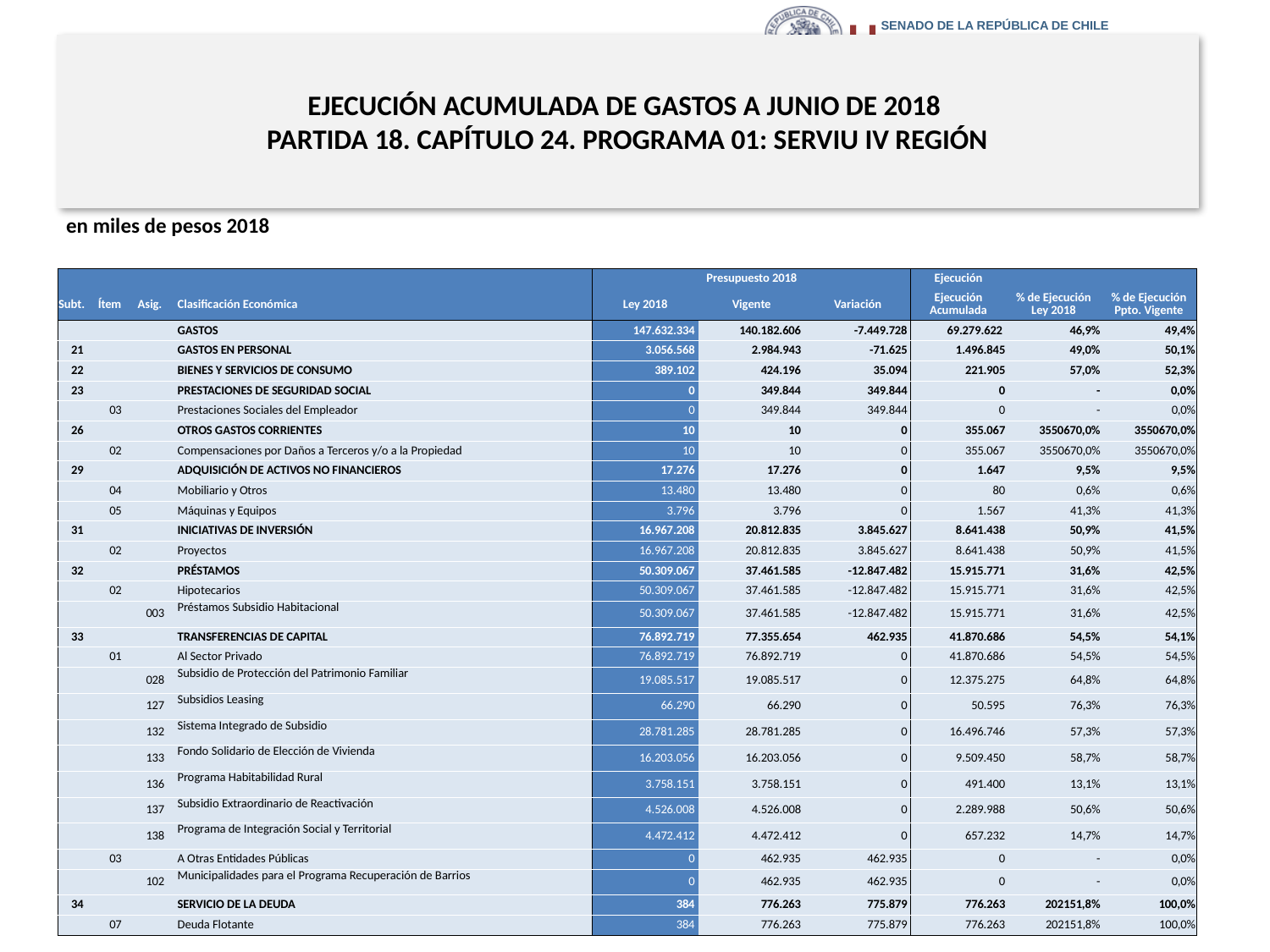

# EJECUCIÓN ACUMULADA DE GASTOS A JUNIO DE 2018 PARTIDA 18. CAPÍTULO 24. PROGRAMA 01: SERVIU IV REGIÓN
en miles de pesos 2018
|  |  |  |  | Presupuesto 2018 |  |  | Ejecución |  |  |
| --- | --- | --- | --- | --- | --- | --- | --- | --- | --- |
| Subt. | Ítem | Asig. | Clasificación Económica | Ley 2018 | Vigente | Variación | Ejecución Acumulada | % de Ejecución Ley 2018 | % de Ejecución Ppto. Vigente |
|  |  |  | GASTOS | 147.632.334 | 140.182.606 | -7.449.728 | 69.279.622 | 46,9% | 49,4% |
| 21 |  |  | GASTOS EN PERSONAL | 3.056.568 | 2.984.943 | -71.625 | 1.496.845 | 49,0% | 50,1% |
| 22 |  |  | BIENES Y SERVICIOS DE CONSUMO | 389.102 | 424.196 | 35.094 | 221.905 | 57,0% | 52,3% |
| 23 |  |  | PRESTACIONES DE SEGURIDAD SOCIAL | 0 | 349.844 | 349.844 | 0 | - | 0,0% |
|  | 03 |  | Prestaciones Sociales del Empleador | 0 | 349.844 | 349.844 | 0 | - | 0,0% |
| 26 |  |  | OTROS GASTOS CORRIENTES | 10 | 10 | 0 | 355.067 | 3550670,0% | 3550670,0% |
|  | 02 |  | Compensaciones por Daños a Terceros y/o a la Propiedad | 10 | 10 | 0 | 355.067 | 3550670,0% | 3550670,0% |
| 29 |  |  | ADQUISICIÓN DE ACTIVOS NO FINANCIEROS | 17.276 | 17.276 | 0 | 1.647 | 9,5% | 9,5% |
|  | 04 |  | Mobiliario y Otros | 13.480 | 13.480 | 0 | 80 | 0,6% | 0,6% |
|  | 05 |  | Máquinas y Equipos | 3.796 | 3.796 | 0 | 1.567 | 41,3% | 41,3% |
| 31 |  |  | INICIATIVAS DE INVERSIÓN | 16.967.208 | 20.812.835 | 3.845.627 | 8.641.438 | 50,9% | 41,5% |
|  | 02 |  | Proyectos | 16.967.208 | 20.812.835 | 3.845.627 | 8.641.438 | 50,9% | 41,5% |
| 32 |  |  | PRÉSTAMOS | 50.309.067 | 37.461.585 | -12.847.482 | 15.915.771 | 31,6% | 42,5% |
|  | 02 |  | Hipotecarios | 50.309.067 | 37.461.585 | -12.847.482 | 15.915.771 | 31,6% | 42,5% |
|  |  | 003 | Préstamos Subsidio Habitacional | 50.309.067 | 37.461.585 | -12.847.482 | 15.915.771 | 31,6% | 42,5% |
| 33 |  |  | TRANSFERENCIAS DE CAPITAL | 76.892.719 | 77.355.654 | 462.935 | 41.870.686 | 54,5% | 54,1% |
|  | 01 |  | Al Sector Privado | 76.892.719 | 76.892.719 | 0 | 41.870.686 | 54,5% | 54,5% |
|  |  | 028 | Subsidio de Protección del Patrimonio Familiar | 19.085.517 | 19.085.517 | 0 | 12.375.275 | 64,8% | 64,8% |
|  |  | 127 | Subsidios Leasing | 66.290 | 66.290 | 0 | 50.595 | 76,3% | 76,3% |
|  |  | 132 | Sistema Integrado de Subsidio | 28.781.285 | 28.781.285 | 0 | 16.496.746 | 57,3% | 57,3% |
|  |  | 133 | Fondo Solidario de Elección de Vivienda | 16.203.056 | 16.203.056 | 0 | 9.509.450 | 58,7% | 58,7% |
|  |  | 136 | Programa Habitabilidad Rural | 3.758.151 | 3.758.151 | 0 | 491.400 | 13,1% | 13,1% |
|  |  | 137 | Subsidio Extraordinario de Reactivación | 4.526.008 | 4.526.008 | 0 | 2.289.988 | 50,6% | 50,6% |
|  |  | 138 | Programa de Integración Social y Territorial | 4.472.412 | 4.472.412 | 0 | 657.232 | 14,7% | 14,7% |
|  | 03 |  | A Otras Entidades Públicas | 0 | 462.935 | 462.935 | 0 | - | 0,0% |
|  |  | 102 | Municipalidades para el Programa Recuperación de Barrios | 0 | 462.935 | 462.935 | 0 | - | 0,0% |
| 34 |  |  | SERVICIO DE LA DEUDA | 384 | 776.263 | 775.879 | 776.263 | 202151,8% | 100,0% |
|  | 07 |  | Deuda Flotante | 384 | 776.263 | 775.879 | 776.263 | 202151,8% | 100,0% |
15